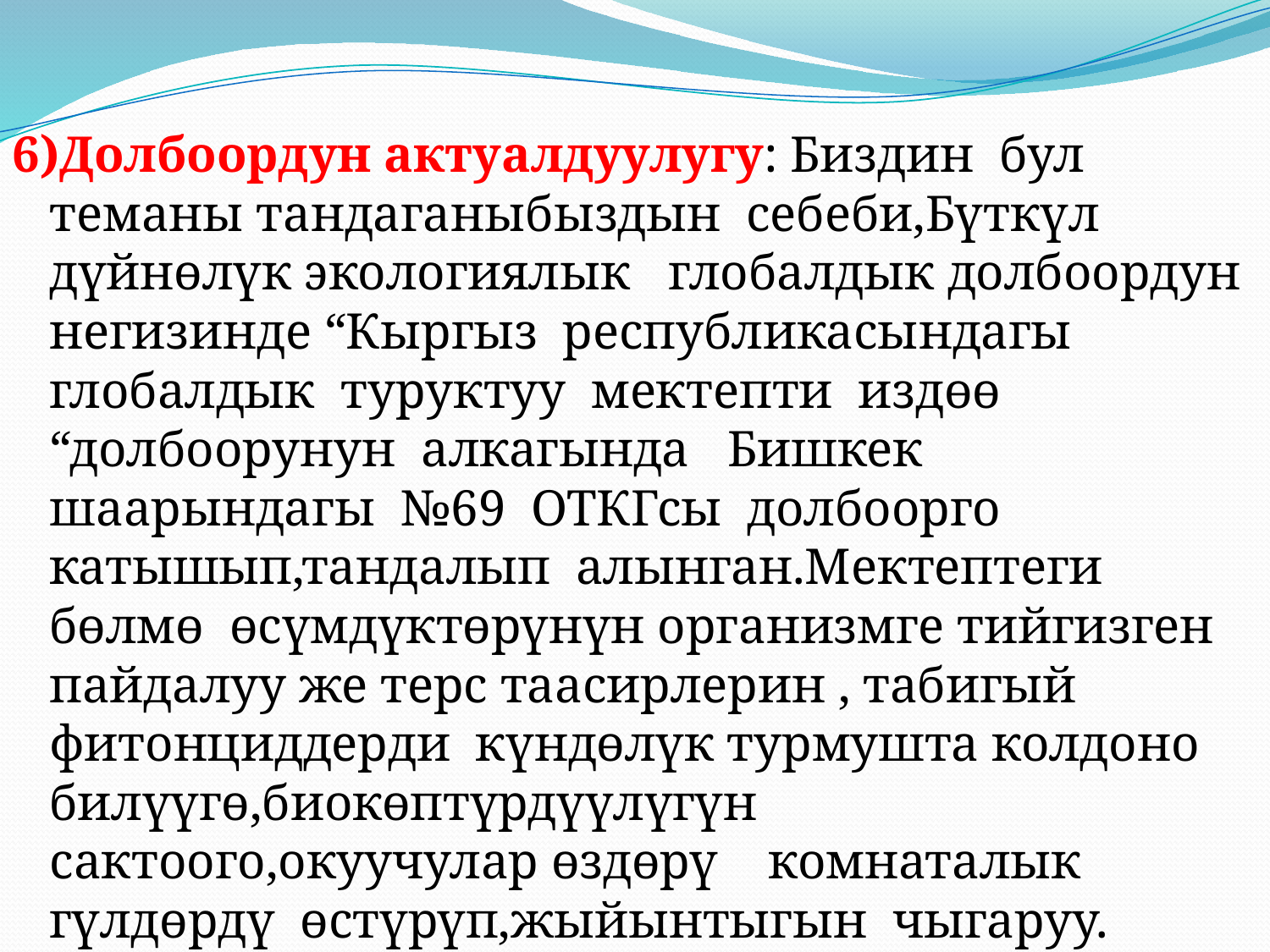

6)Долбоордун актуалдуулугу: Биздин  бул  теманы тандаганыбыздын  себеби,Бүткүл  дүйнөлүк экологиялык   глобалдык долбоордун  негизинде “Кыргыз  республикасындагы   глобалдык  туруктуу  мектепти  издөө “долбоорунун  алкагында   Бишкек  шаарындагы  №69  ОТКГсы  долбоорго  катышып,тандалып  алынган.Мектептеги бөлмө  өсүмдүктөрүнүн организмге тийгизген пайдалуу же терс таасирлерин , табигый фитонциддерди  күндөлүк турмушта колдоно билүүгө,биокөптүрдүүлүгүн  сактоого,окуучулар өздөрү    комнаталык  гүлдөрдү  өстүрүп,жыйынтыгын  чыгаруу.